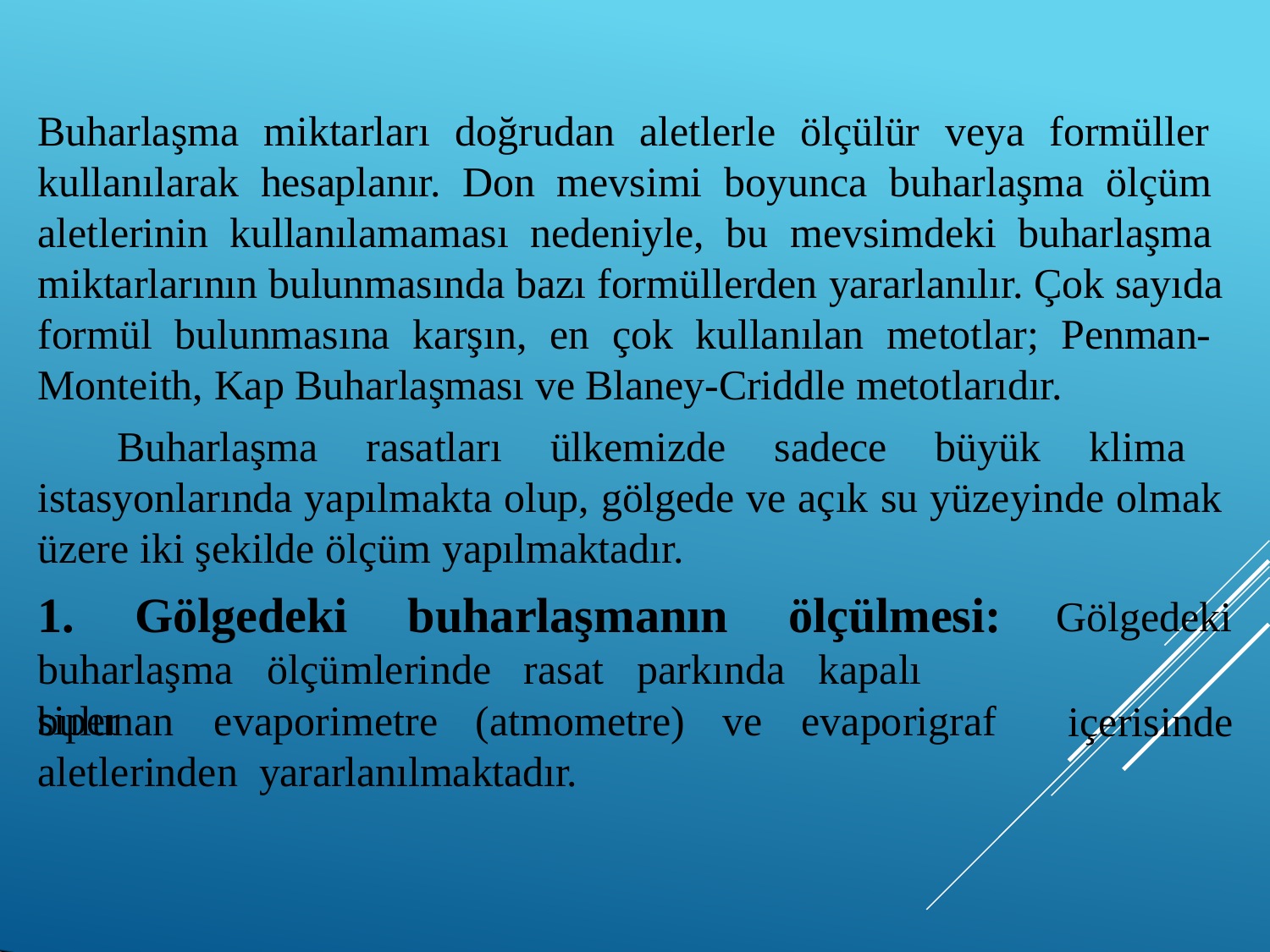

Buharlaşma miktarları doğrudan aletlerle ölçülür veya formüller  kullanılarak hesaplanır. Don mevsimi boyunca buharlaşma ölçüm  aletlerinin kullanılamaması nedeniyle, bu mevsimdeki buharlaşma  miktarlarının bulunmasında bazı formüllerden yararlanılır. Çok sayıda  formül bulunmasına karşın, en çok kullanılan metotlar; Penman-  Monteith, Kap Buharlaşması ve Blaney-Criddle metotlarıdır.
Buharlaşma rasatları ülkemizde sadece büyük klima  istasyonlarında yapılmakta olup, gölgede ve açık su yüzeyinde olmak  üzere iki şekilde ölçüm yapılmaktadır.
1.	Gölgedeki	buharlaşmanın	ölçülmesi:
buharlaşma	ölçümlerinde	rasat	parkında	kapalı	siper
Gölgedeki  içerisinde
bulunan	evaporimetre	(atmometre)	ve	evaporigraf	aletlerinden  yararlanılmaktadır.